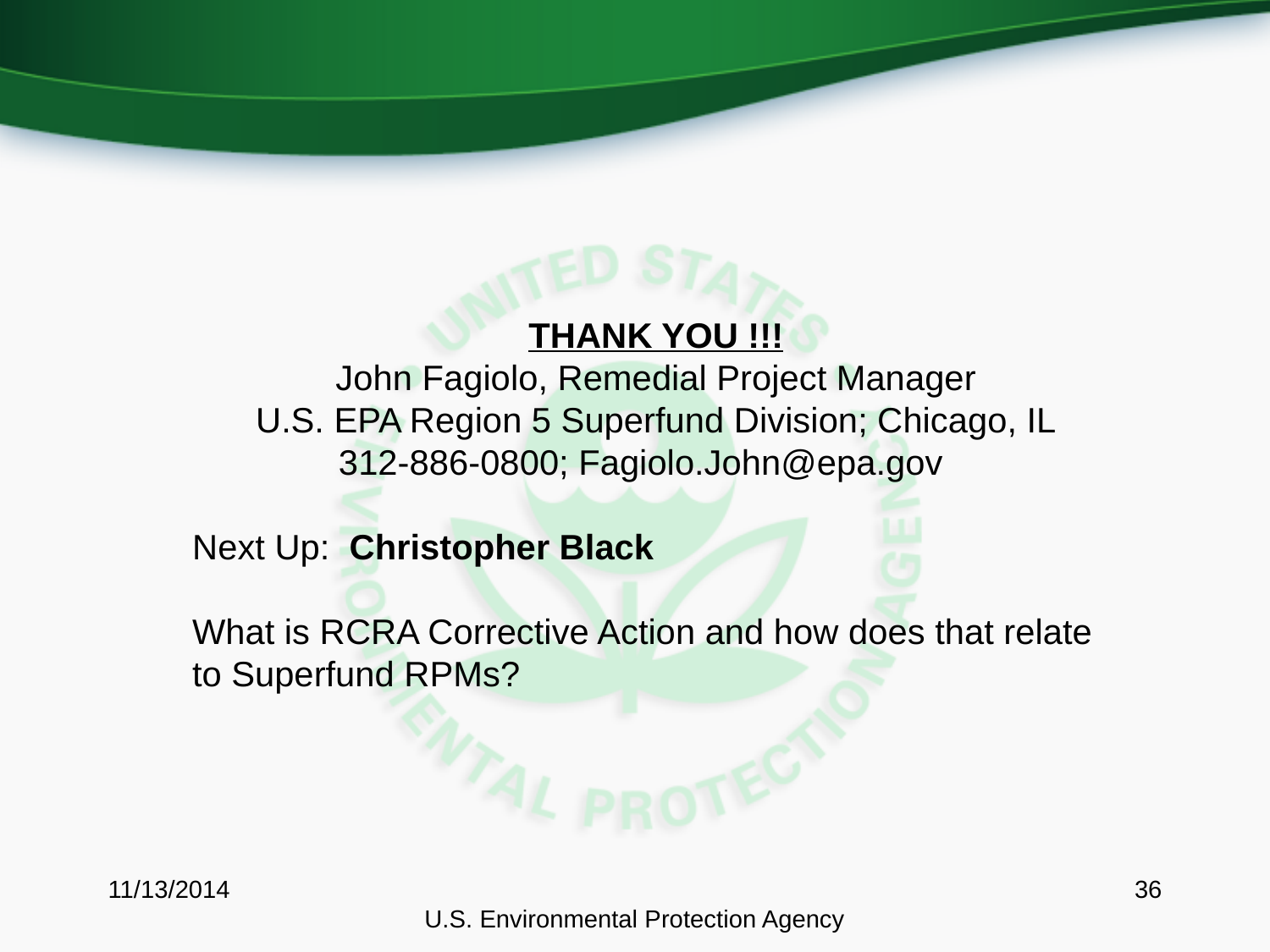

THANK YOU !!!
John Fagiolo, Remedial Project Manager
U.S. EPA Region 5 Superfund Division; Chicago, IL
312-886-0800; Fagiolo.John@epa.gov

Next Up:  Christopher Black

What is RCRA Corrective Action and how does that relate to Superfund RPMs?
11/13/2014

U.S. Environmental Protection Agency
36